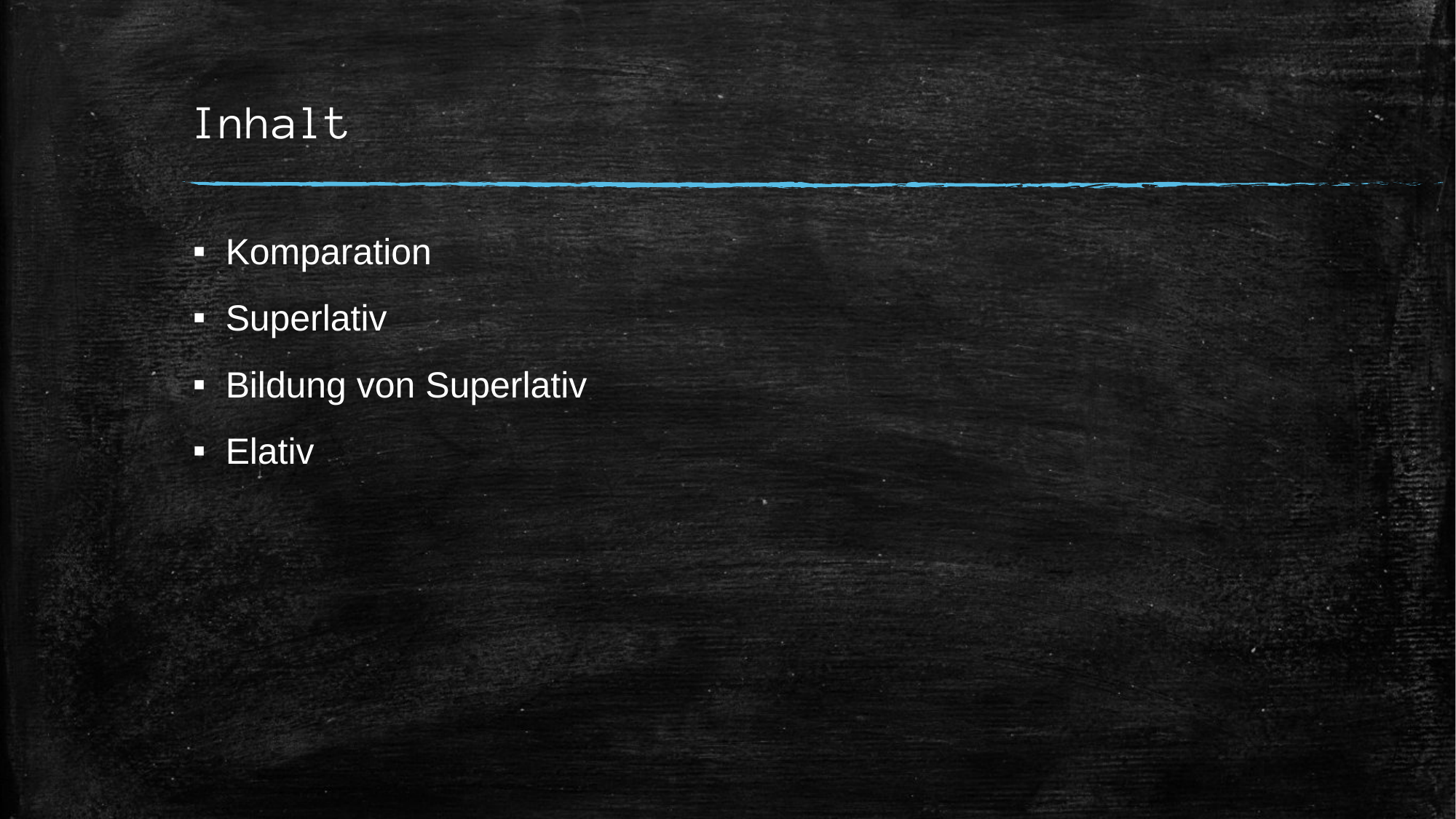

# Inhalt
Komparation
Superlativ
Bildung von Superlativ
Elativ